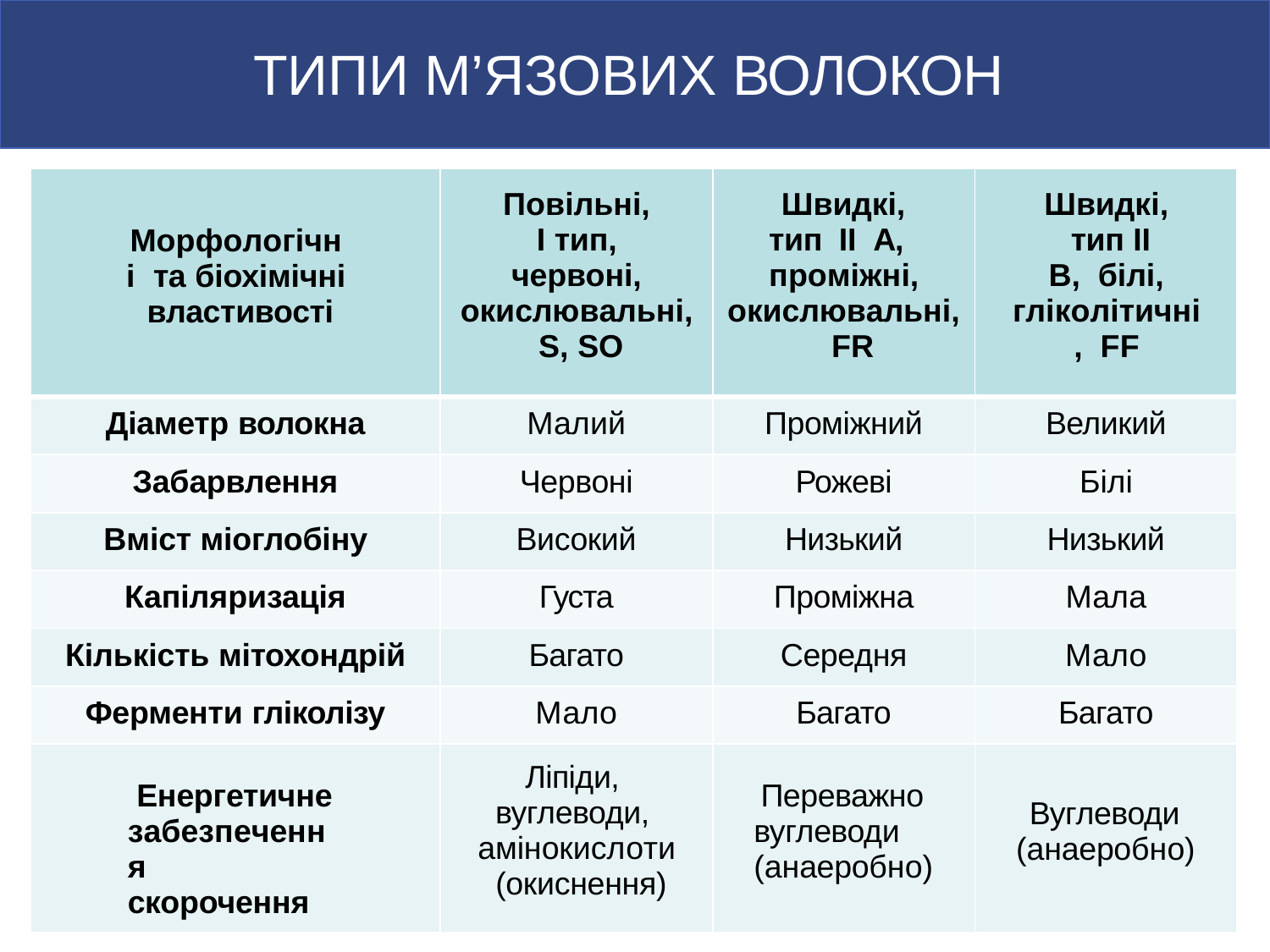

# ТИПИ М’ЯЗОВИХ ВОЛОКОН
Типи м’язових волокон
| Морфологічні та біохімічні властивості | Повільні, І тип, червоні, окислювальні, S, SO | Швидкі, тип ІІ А, проміжні, окислювальні, FR | Швидкі, тип ІІ В, білі, гліколітичні, FF |
| --- | --- | --- | --- |
| Діаметр волокна | Малий | Проміжний | Великий |
| Забарвлення | Червоні | Рожеві | Білі |
| Вміст міоглобіну | Високий | Низький | Низький |
| Капіляризація | Густа | Проміжна | Мала |
| Кількість мітохондрій | Багато | Середня | Мало |
| Ферменти гліколізу | Мало | Багато | Багато |
| Енергетичне забезпечення скорочення | Ліпіди, вуглеводи, амінокислоти (окиснення) | Переважно вуглеводи (анаеробно) | Вуглеводи (анаеробно) |